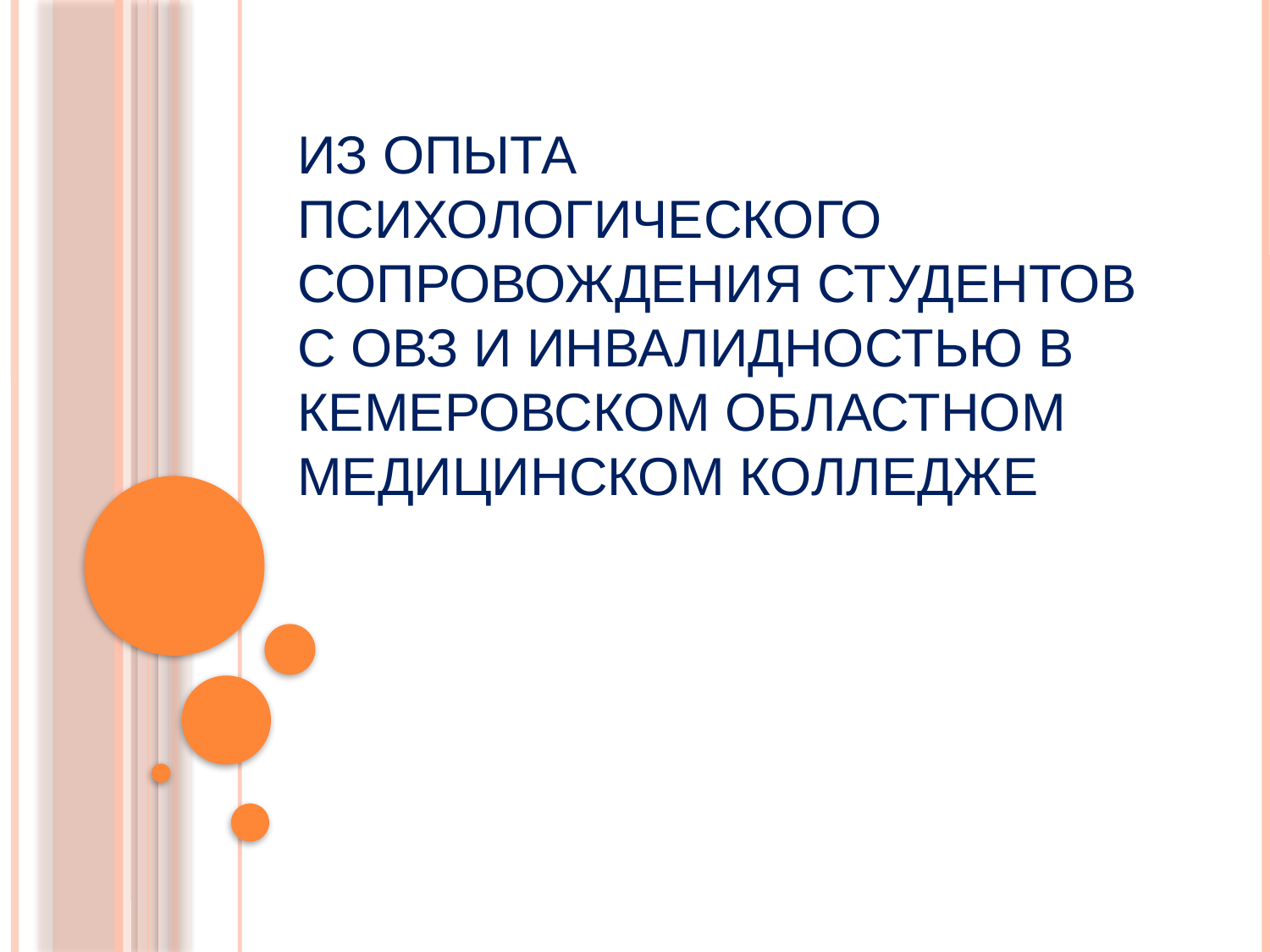

# Из опыта  психологического сопровождения студентов с ОВЗ и инвалидностью в Кемеровском областном медицинском колледже